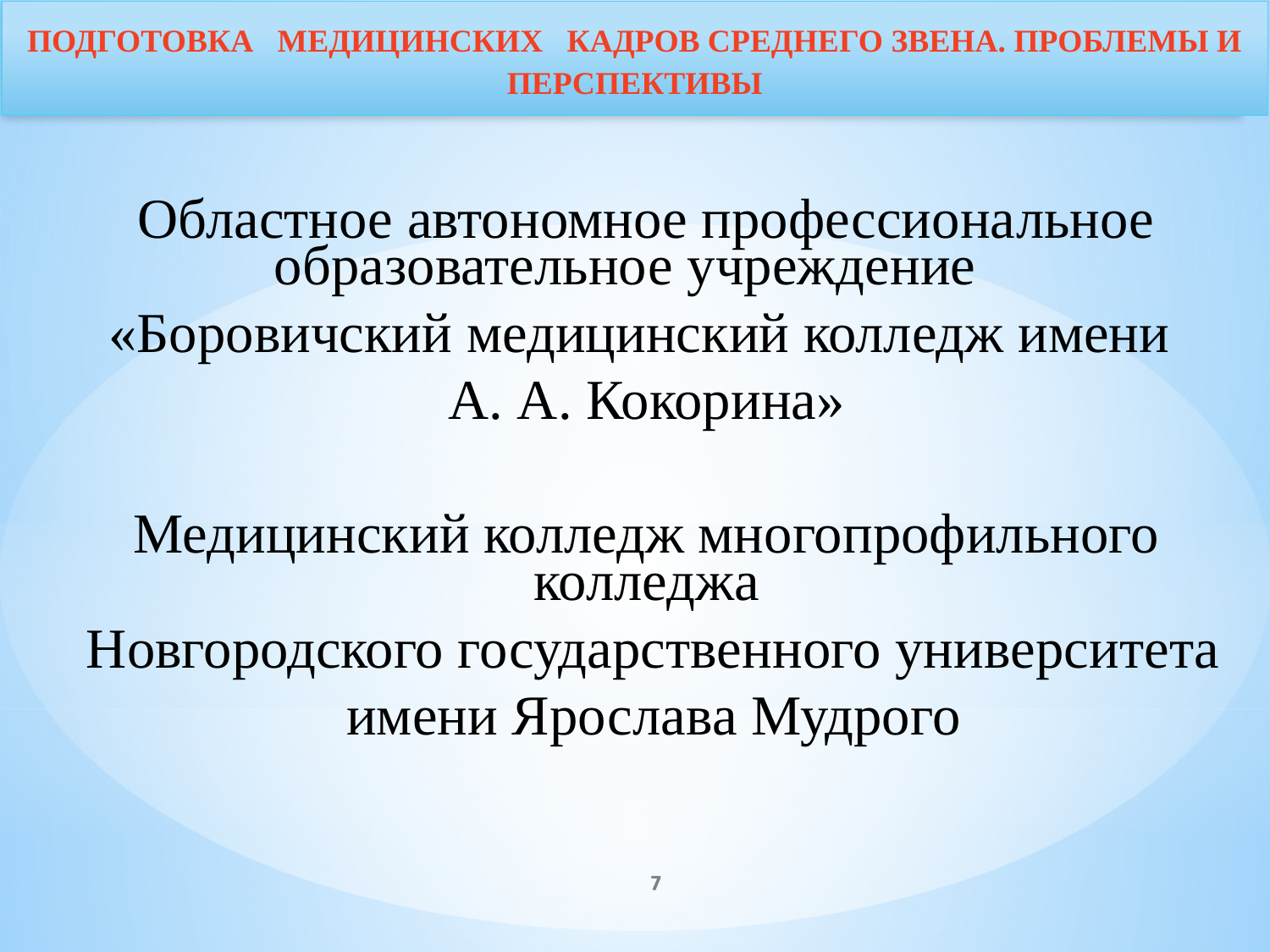

Подготовка   медицинских   кадров среднего звена. Проблемы и перспективы
Областное автономное профессиональное образовательное учреждение
«Боровичский медицинский колледж имени
 А. А. Кокорина»

Медицинский колледж многопрофильного колледжа
 Новгородского государственного университета
 имени Ярослава Мудрого

7